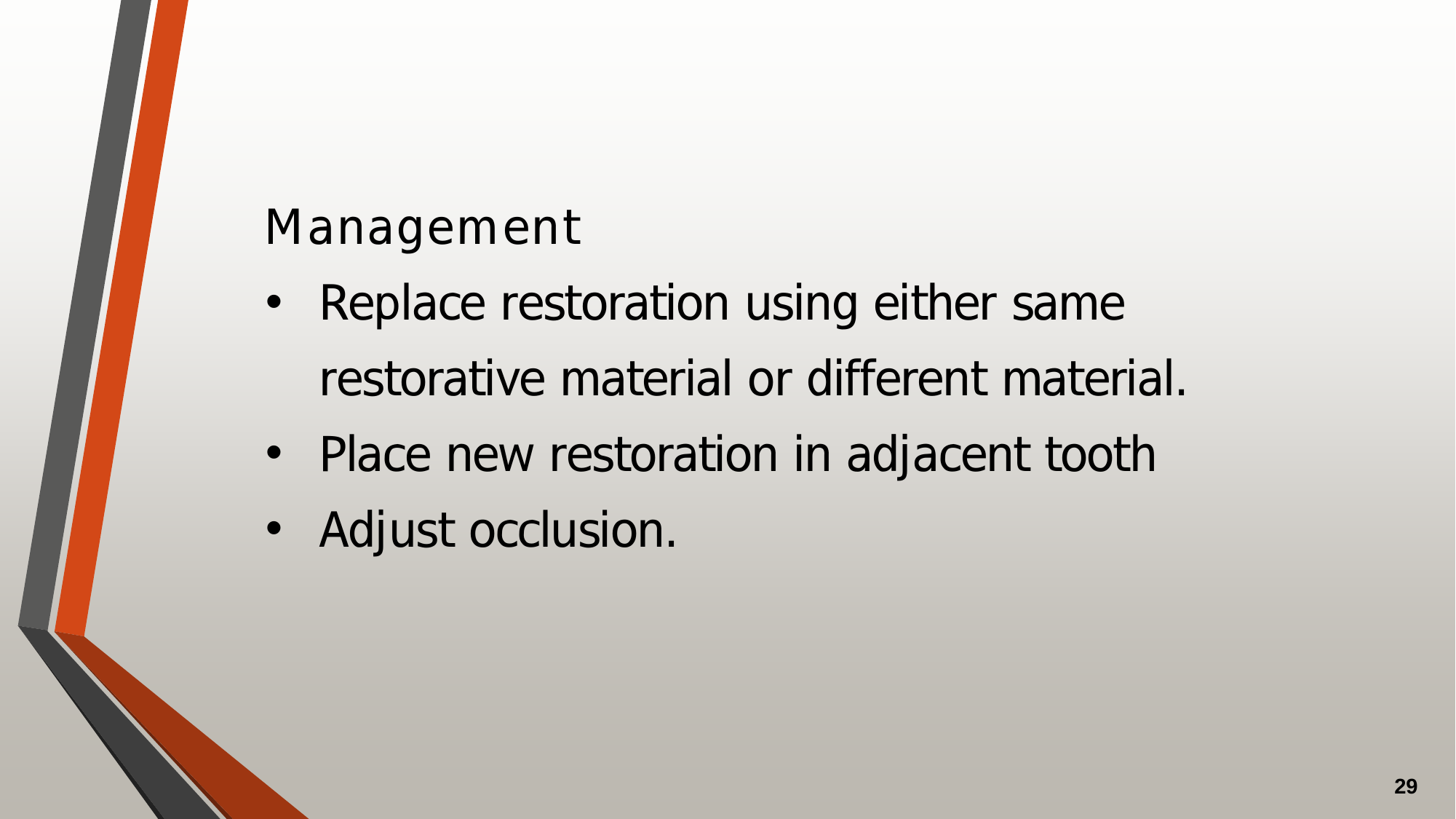

Management
Replace restoration using either same restorative material or different material.
Place new restoration in adjacent tooth
Adjust occlusion.
29